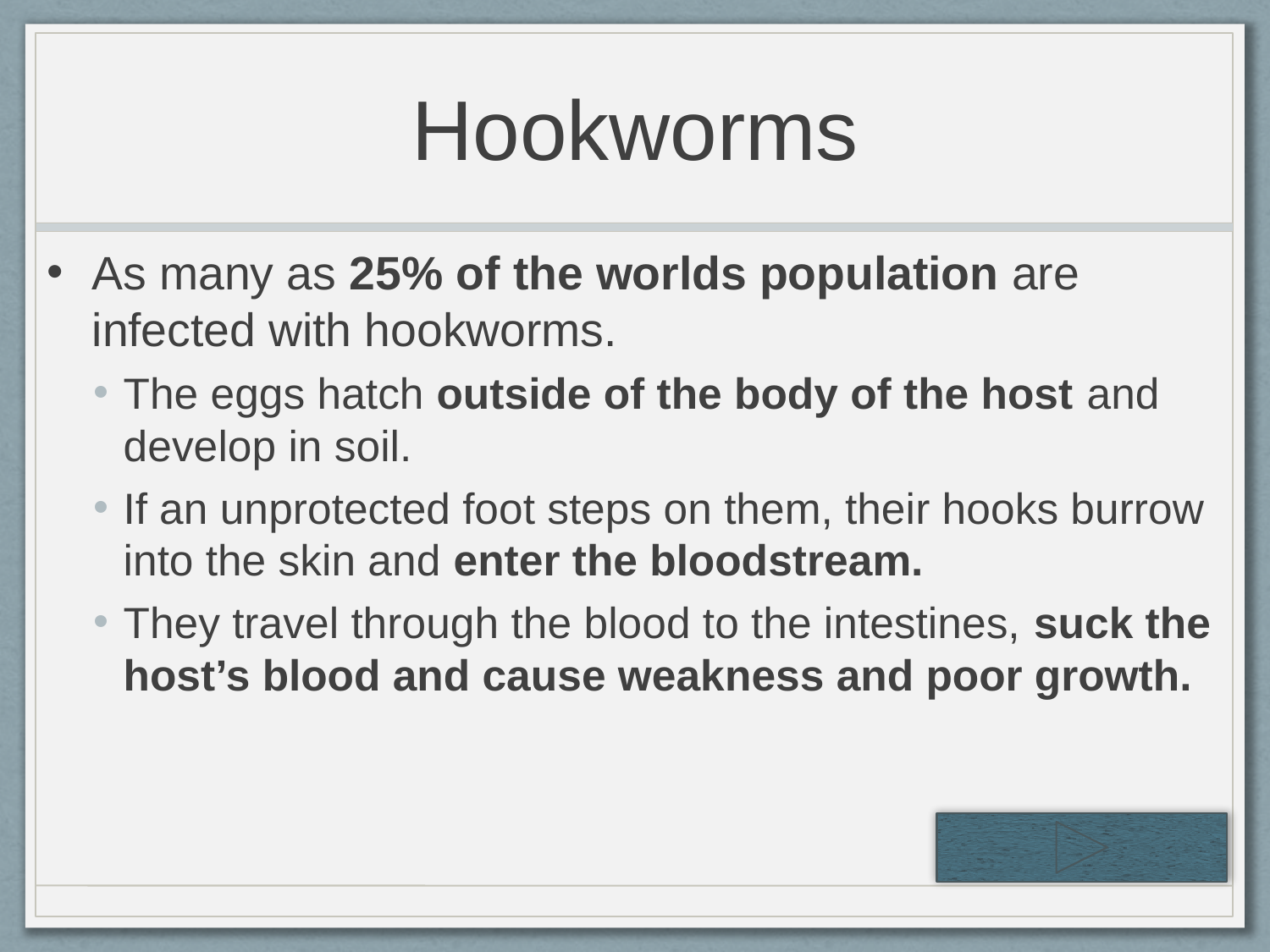

# Hookworms
As many as 25% of the worlds population are infected with hookworms.
The eggs hatch outside of the body of the host and develop in soil.
If an unprotected foot steps on them, their hooks burrow into the skin and enter the bloodstream.
They travel through the blood to the intestines, suck the host’s blood and cause weakness and poor growth.